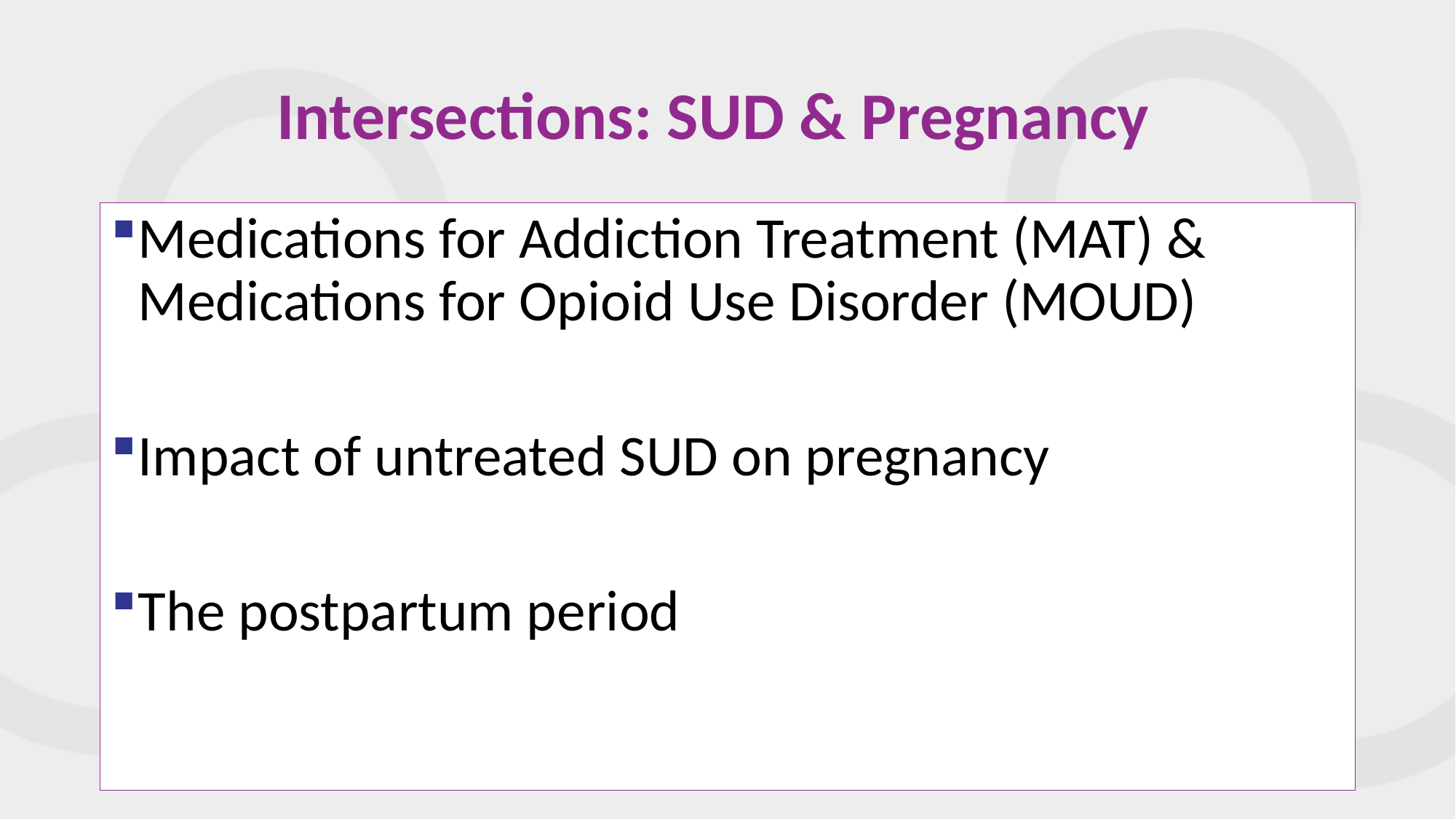

Intersections: SUD & Pregnancy
Medications for Addiction Treatment (MAT) & Medications for Opioid Use Disorder (MOUD)

Impact of untreated SUD on pregnancy

The postpartum period

33